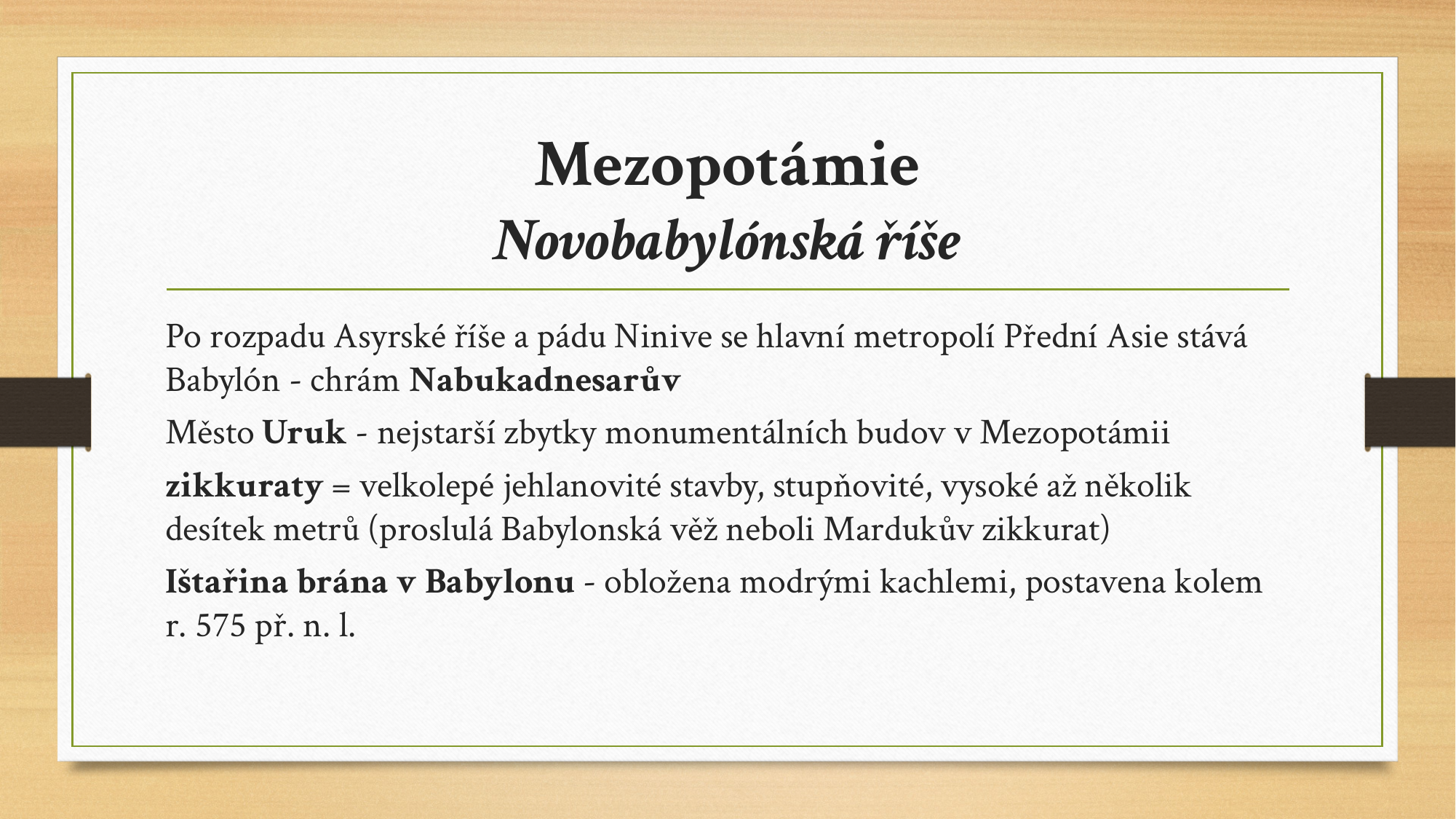

# Mezopotámie
Novobabylónská říše
Po rozpadu Asyrské říše a pádu Ninive se hlavní metropolí Přední Asie stává Babylón - chrám Nabukadnesarův
Město Uruk - nejstarší zbytky monumentálních budov v Mezopotámii
zikkuraty = velkolepé jehlanovité stavby, stupňovité, vysoké až několik desítek metrů (proslulá Babylonská věž neboli Mardukův zikkurat)
Ištařina brána v Babylonu - obložena modrými kachlemi, postavena kolem r. 575 př. n. l.